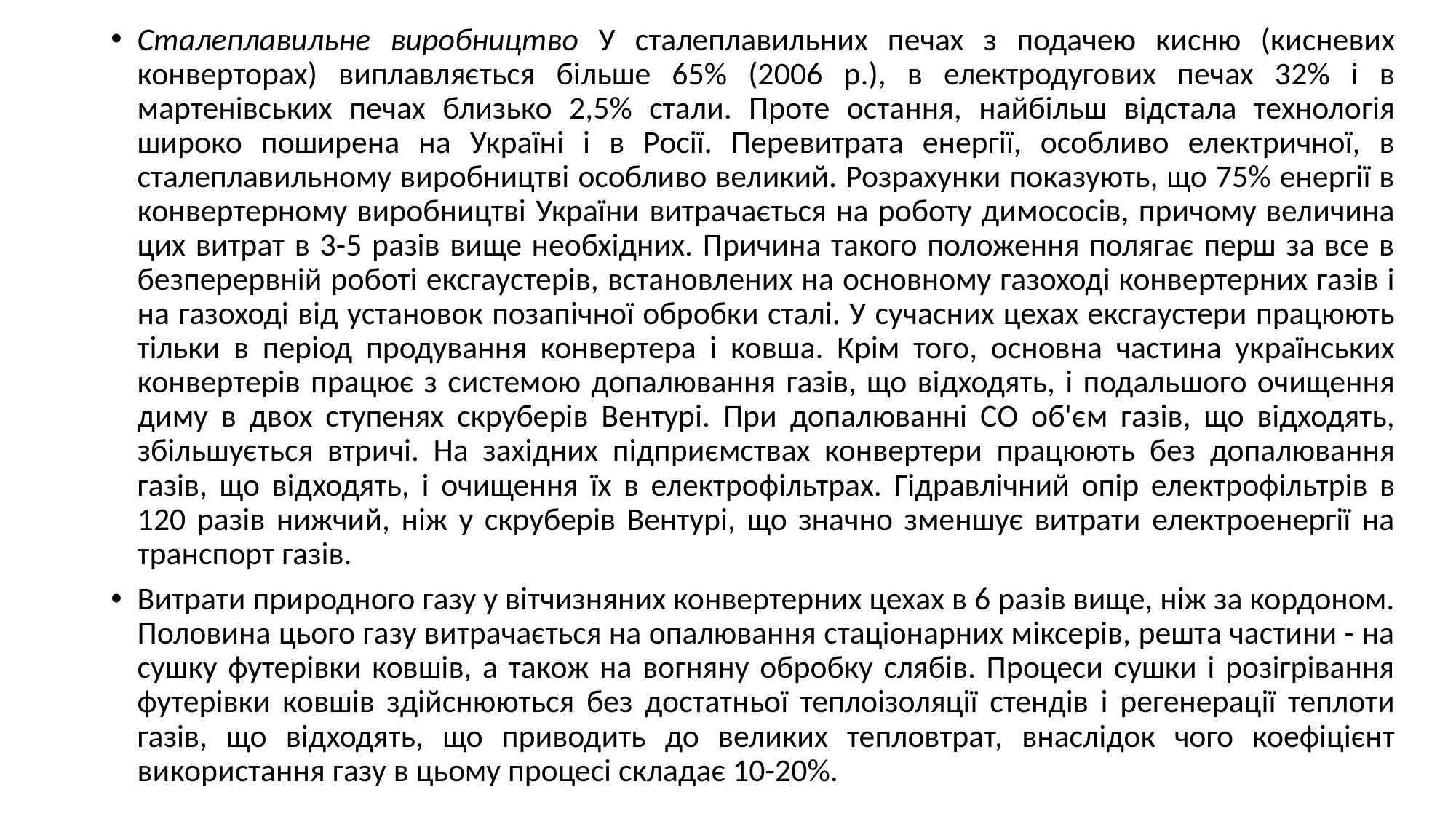

Сталеплавильне виробництво У сталеплавильних печах з подачею кисню (кисневих конверторах) виплавляється більше 65% (2006 р.), в електродугових печах 32% і в мартенівських печах близько 2,5% стали. Проте остання, найбільш відстала технологія широко поширена на Україні і в Росії. Перевитрата енергії, особливо електричної, в сталеплавильному виробництві особливо великий. Розрахунки показують, що 75% енергії в конвертерному виробництві України витрачається на роботу димососів, причому величина цих витрат в 3-5 разів вище необхідних. Причина такого положення полягає перш за все в безперервній роботі ексгаустерів, встановлених на основному газоході конвертерних газів і на газоході від установок позапічної обробки сталі. У сучасних цехах ексгаустери працюють тільки в період продування конвертера і ковша. Крім того, основна частина українських конвертерів працює з системою допалювання газів, що відходять, і подальшого очищення диму в двох ступенях скруберів Вентурі. При допалюванні СО об'єм газів, що відходять, збільшується втричі. На західних підприємствах конвертери працюють без допалювання газів, що відходять, і очищення їх в електрофільтрах. Гідравлічний опір електрофільтрів в 120 разів нижчий, ніж у скруберів Вентурі, що значно зменшує витрати електроенергії на транспорт газів.
Витрати природного газу у вітчизняних конвертерних цехах в 6 разів вище, ніж за кордоном. Половина цього газу витрачається на опалювання стаціонарних міксерів, решта частини - на сушку футерівки ковшів, а також на вогняну обробку слябів. Процеси сушки і розігрівання футерівки ковшів здійснюються без достатньої теплоізоляції стендів і регенерації теплоти газів, що відходять, що приводить до великих тепловтрат, внаслідок чого коефіцієнт використання газу в цьому процесі складає 10-20%.